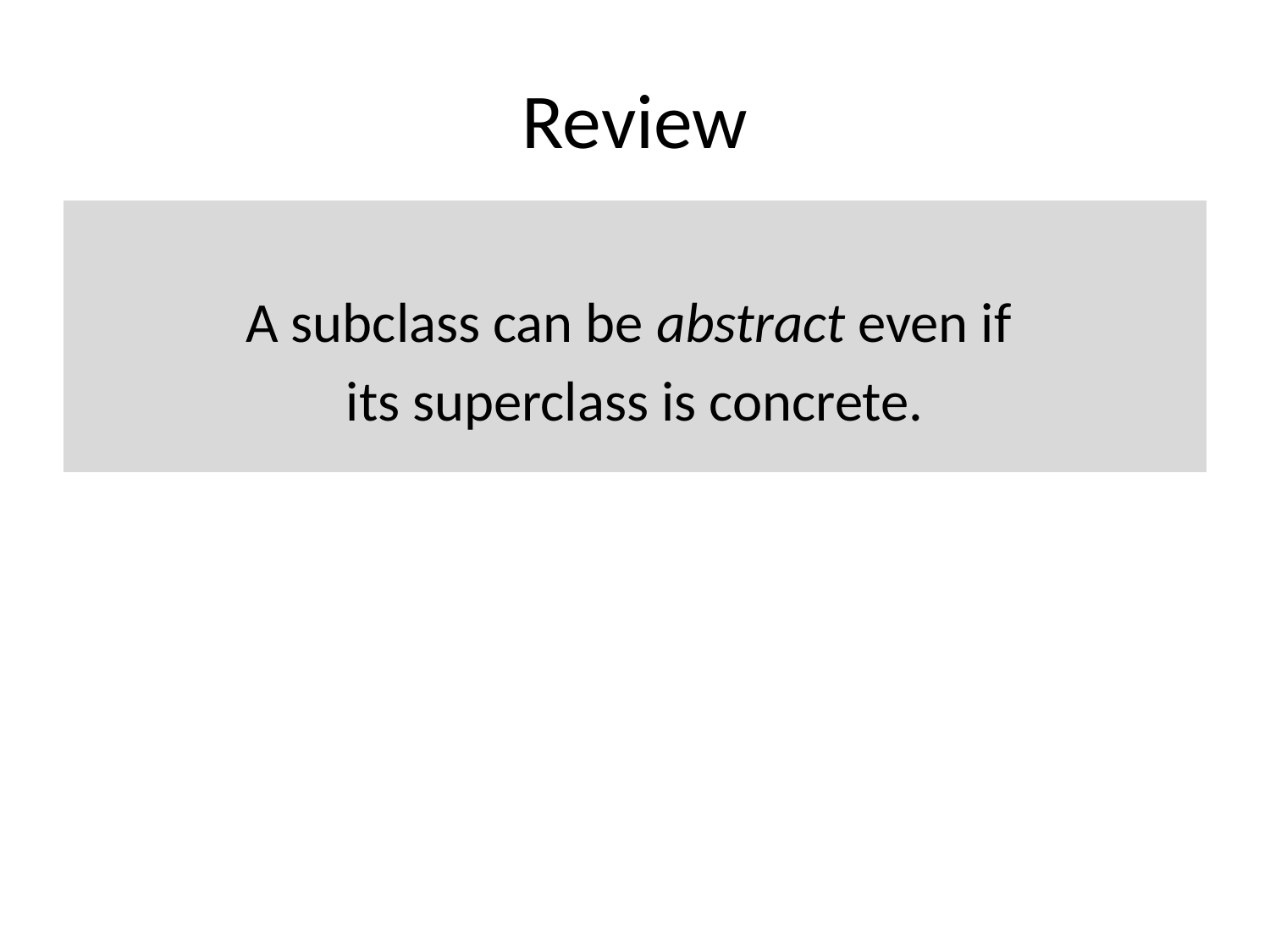

# Review

A subclass can be abstract even if
its superclass is concrete.